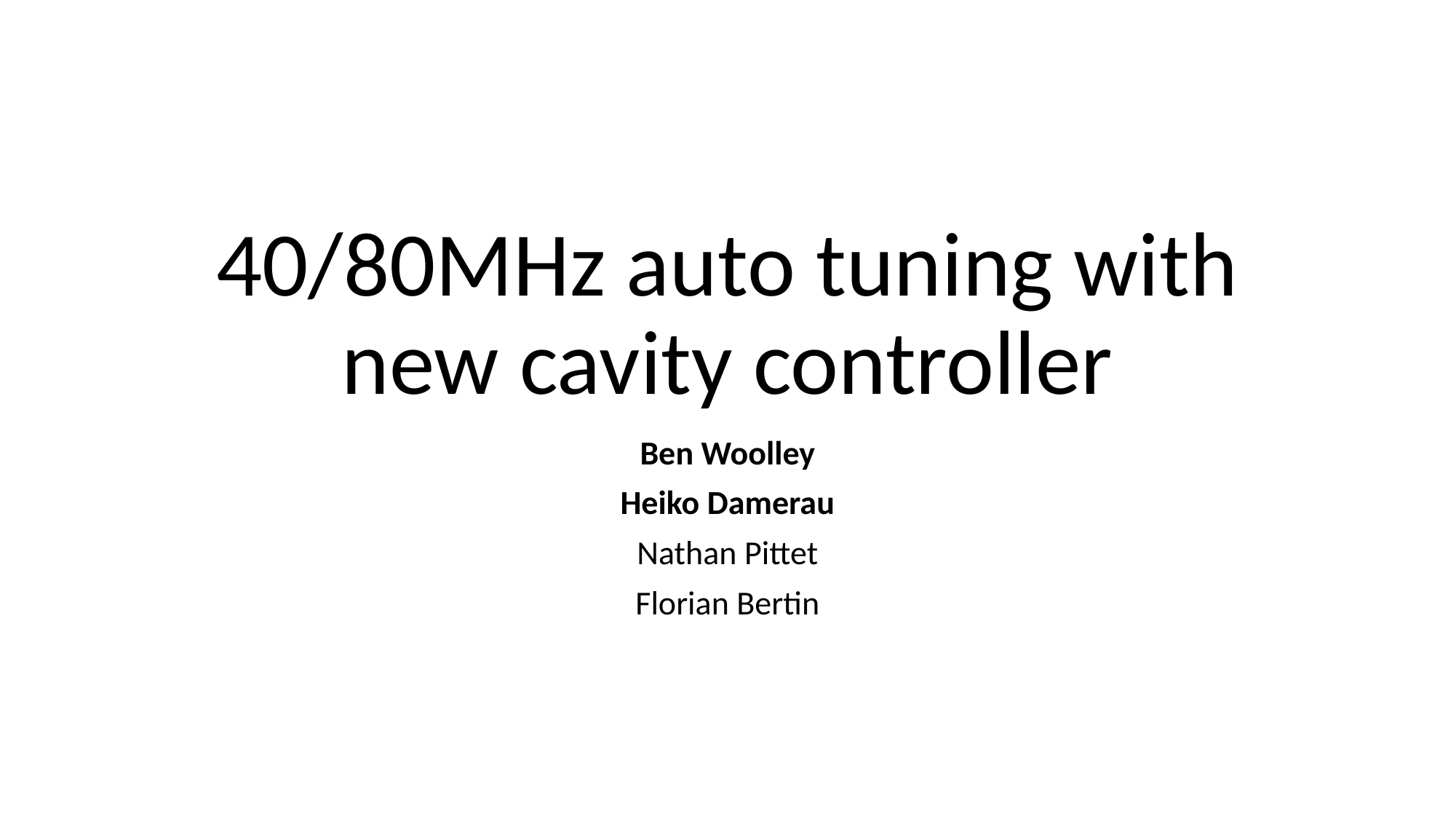

# 40/80MHz auto tuning with new cavity controller
Ben Woolley
Heiko Damerau
Nathan Pittet
Florian Bertin